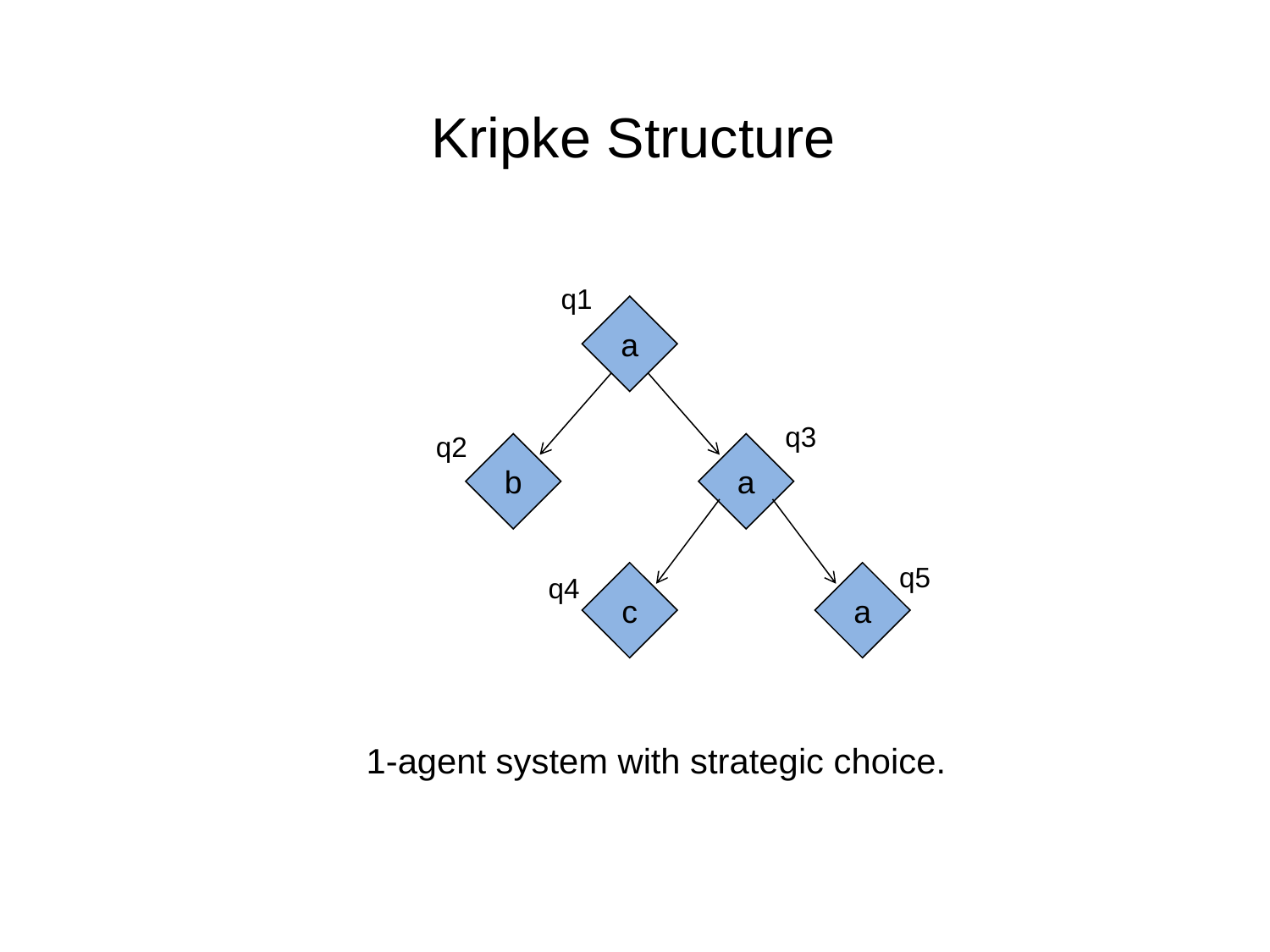

Kripke Structure
q1
a

q3
q2
b
a

q5
c
a
q4
1-agent system with strategic choice.